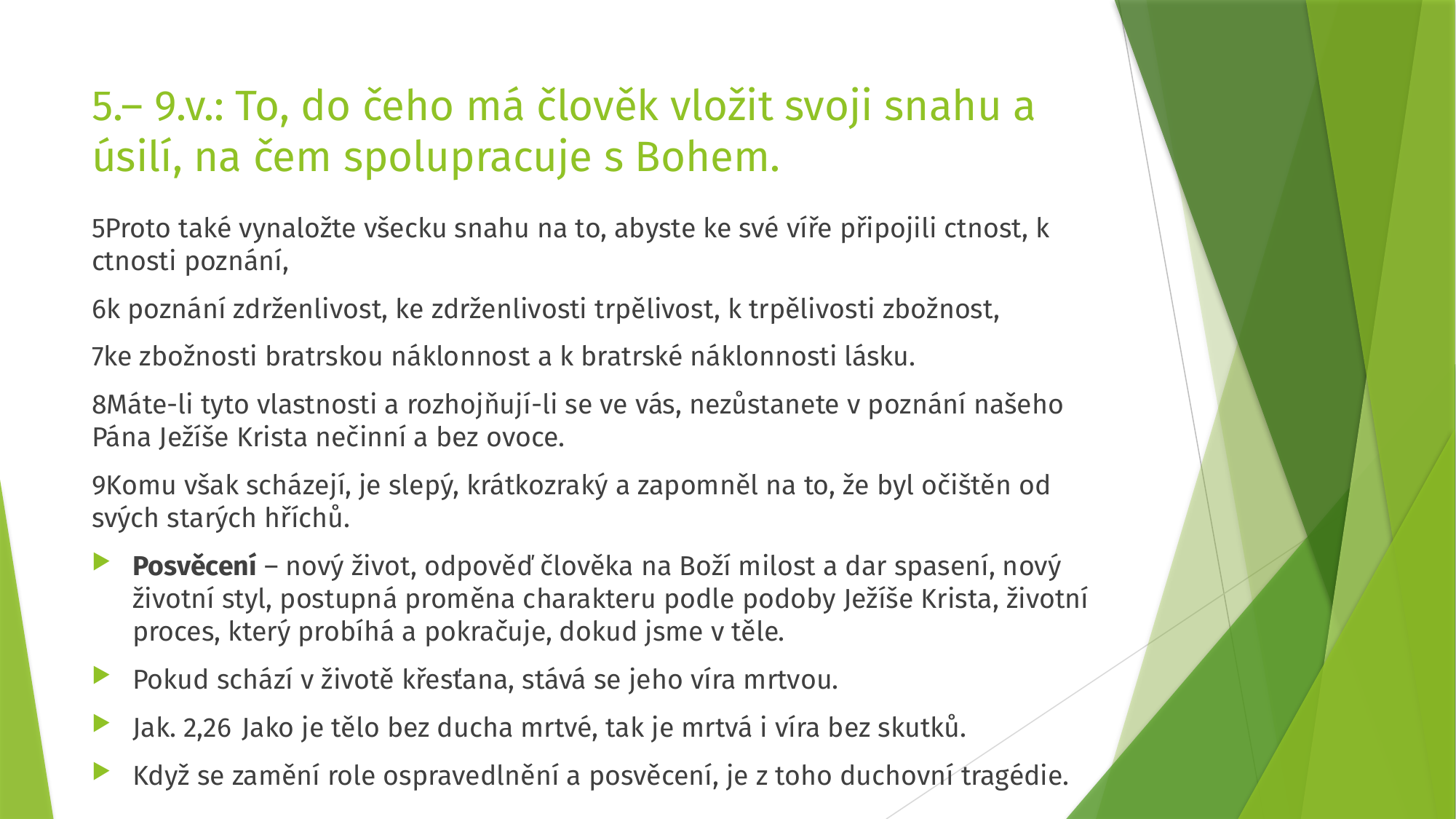

# 5.– 9.v.: To, do čeho má člověk vložit svoji snahu a úsilí, na čem spolupracuje s Bohem.
5Proto také vynaložte všecku snahu na to, abyste ke své víře připojili ctnost, k ctnosti poznání,
6k poznání zdrženlivost, ke zdrženlivosti trpělivost, k trpělivosti zbožnost,
7ke zbožnosti bratrskou náklonnost a k bratrské náklonnosti lásku.
8Máte-li tyto vlastnosti a rozhojňují-li se ve vás, nezůstanete v poznání našeho Pána Ježíše Krista nečinní a bez ovoce.
9Komu však scházejí, je slepý, krátkozraký a zapomněl na to, že byl očištěn od svých starých hříchů.
Posvěcení – nový život, odpověď člověka na Boží milost a dar spasení, nový životní styl, postupná proměna charakteru podle podoby Ježíše Krista, životní proces, který probíhá a pokračuje, dokud jsme v těle.
Pokud schází v životě křesťana, stává se jeho víra mrtvou.
Jak. 2,26	Jako je tělo bez ducha mrtvé, tak je mrtvá i víra bez skutků.
Když se zamění role ospravedlnění a posvěcení, je z toho duchovní tragédie.